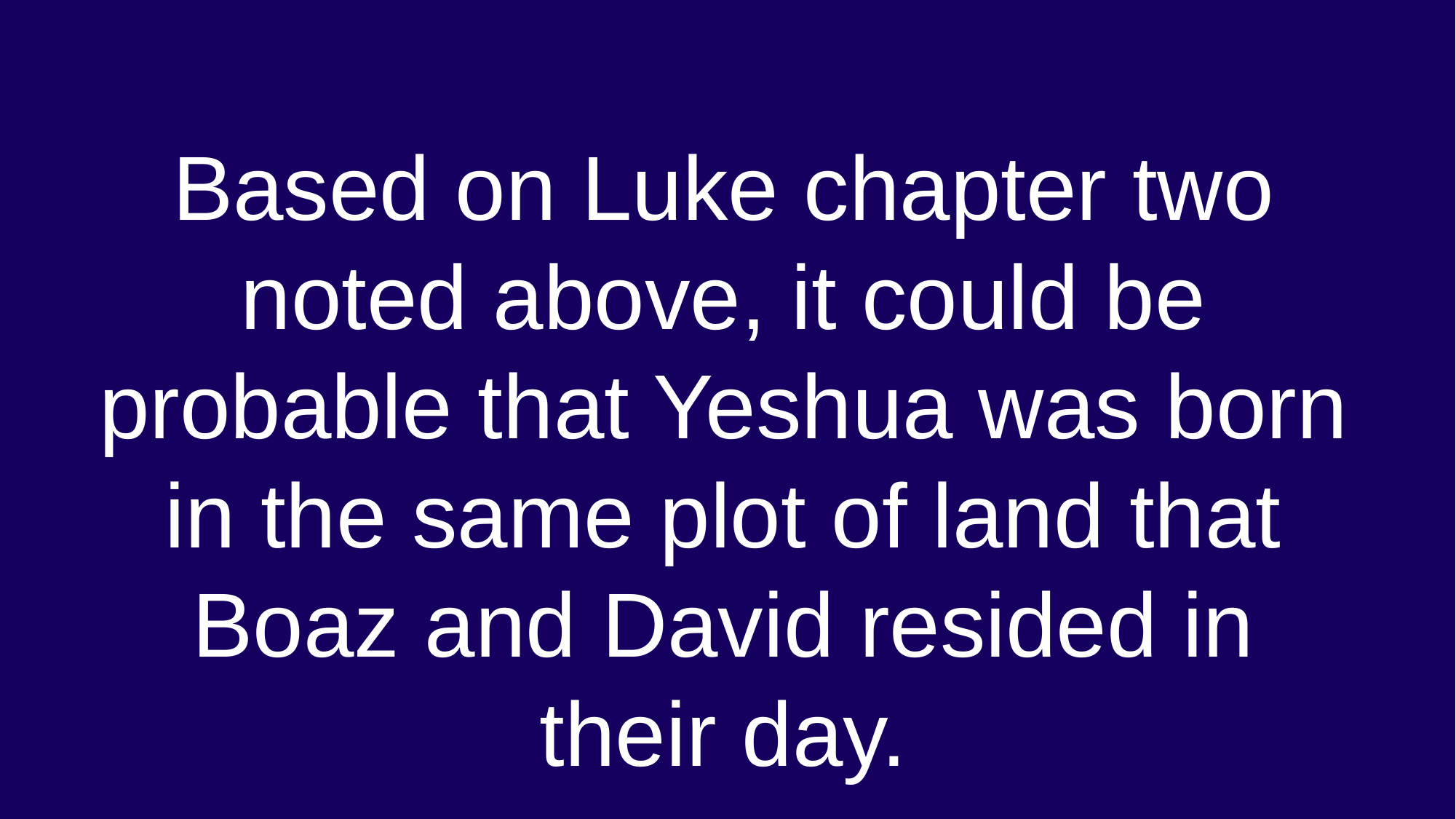

Based on Luke chapter two noted above, it could be probable that Yeshua was born in the same plot of land that Boaz and David resided in their day.